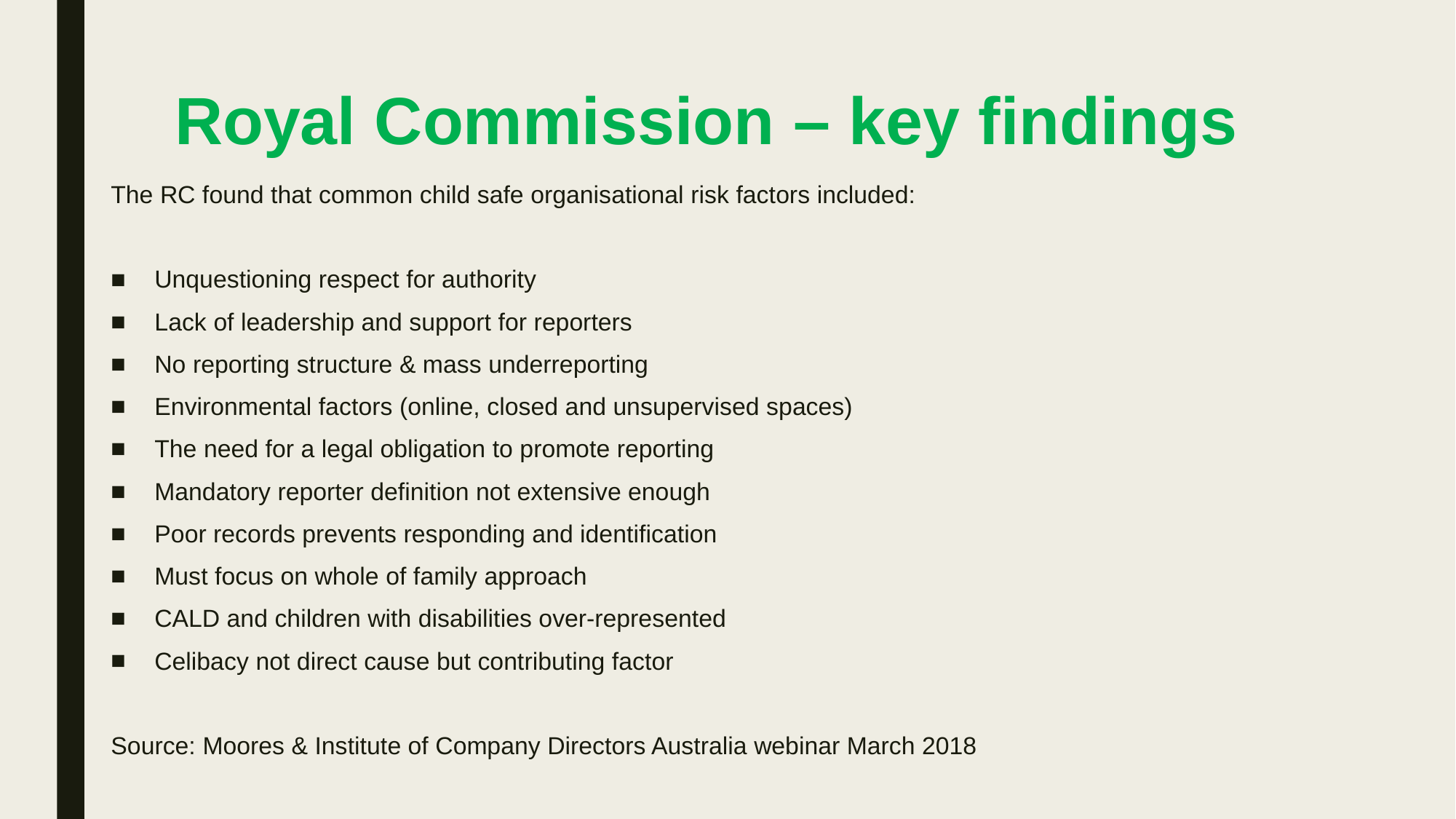

# Royal Commission – key findings
The RC found that common child safe organisational risk factors included:

Unquestioning respect for authority
Lack of leadership and support for reporters
No reporting structure & mass underreporting
Environmental factors (online, closed and unsupervised spaces)
The need for a legal obligation to promote reporting
Mandatory reporter definition not extensive enough
Poor records prevents responding and identification
Must focus on whole of family approach
CALD and children with disabilities over-represented
Celibacy not direct cause but contributing factor

Source: Moores & Institute of Company Directors Australia webinar March 2018